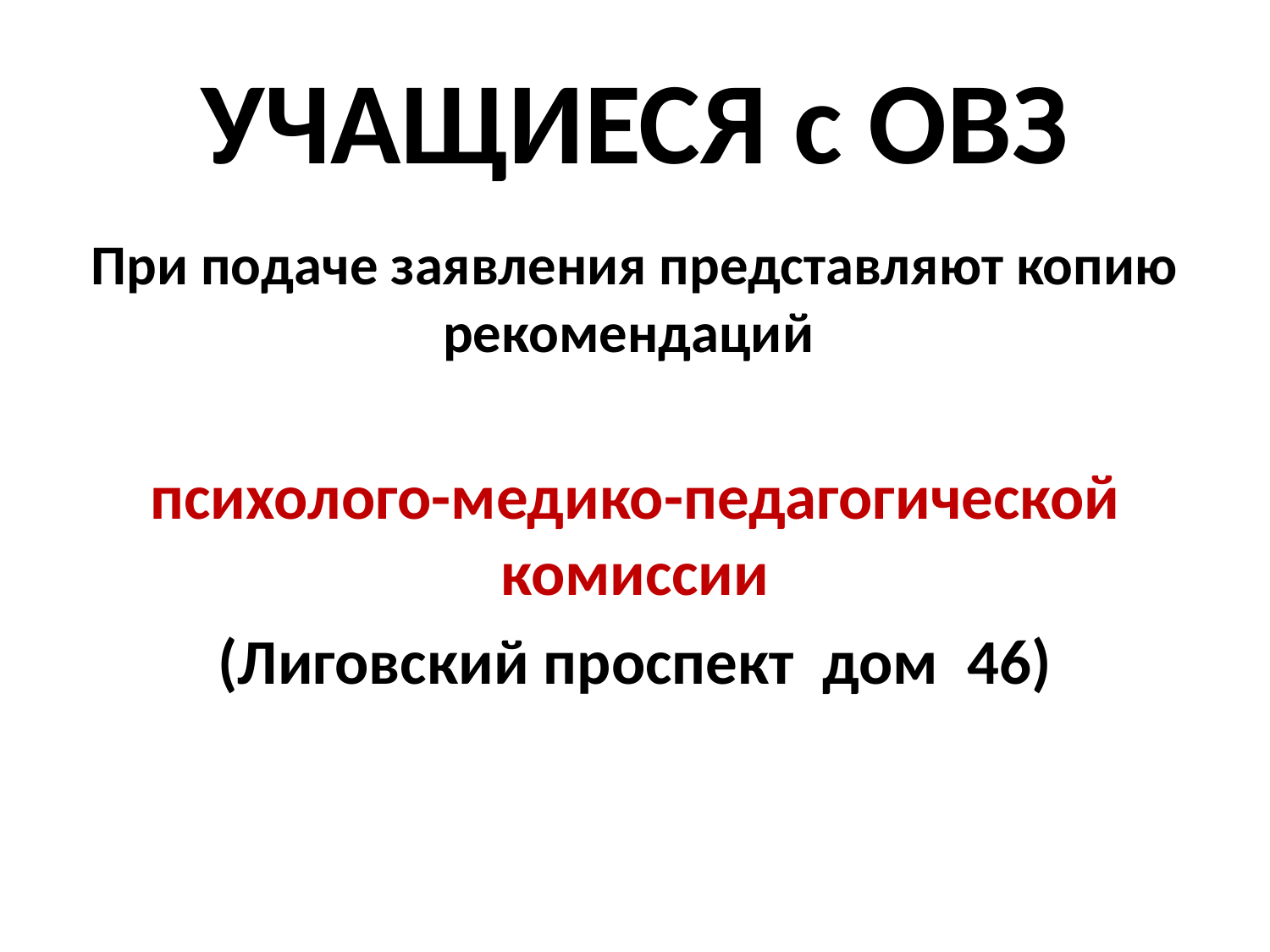

# УЧАЩИЕСЯ с ОВЗ
При подаче заявления представляют копию рекомендаций

психолого-медико-педагогической комиссии
(Лиговский проспект  дом  46)